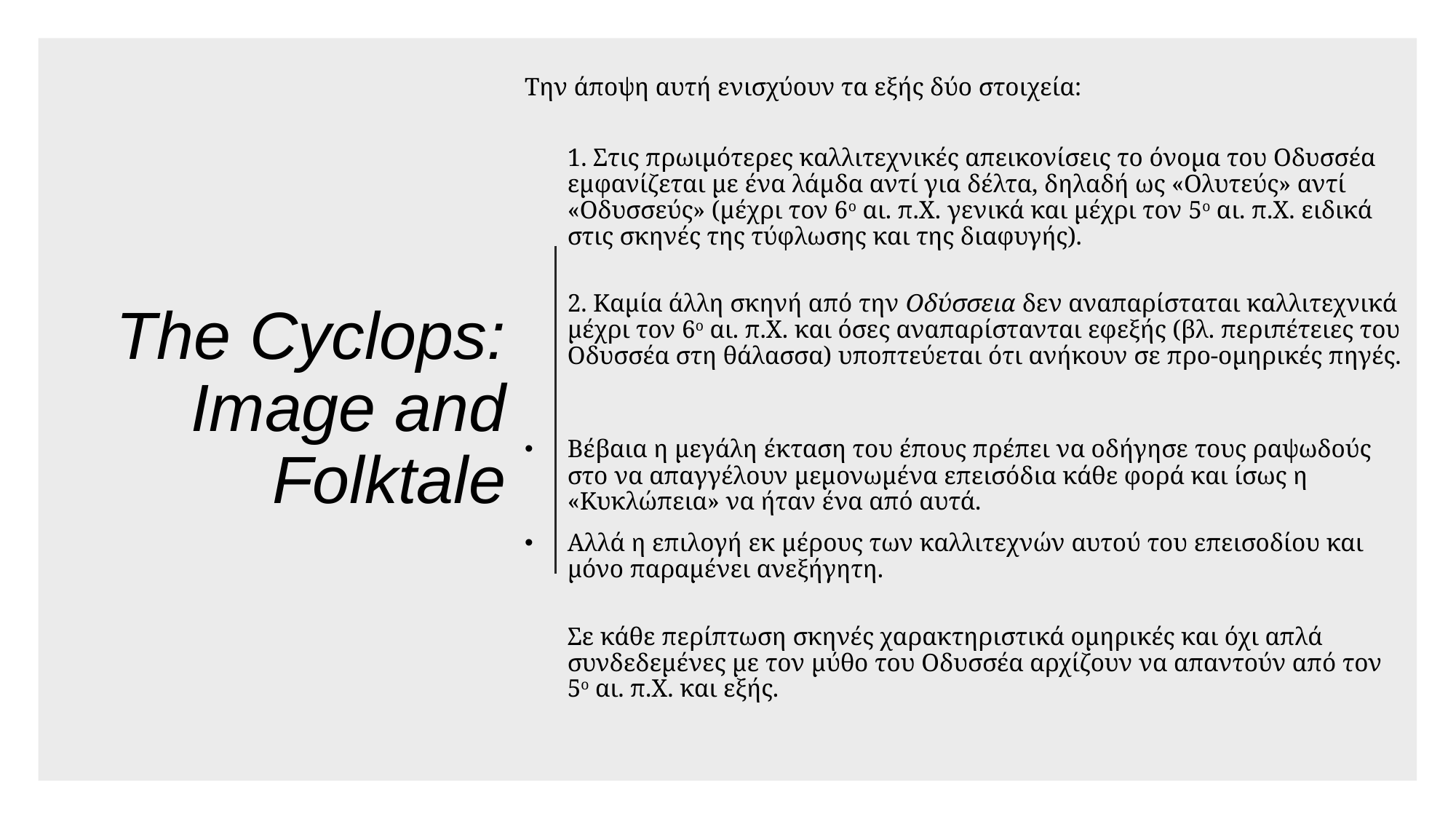

# The Cyclops: Image and Folktale
Την άποψη αυτή ενισχύουν τα εξής δύο στοιχεία:
	1. Στις πρωιμότερες καλλιτεχνικές απεικονίσεις το όνομα του Οδυσσέα εμφανίζεται με ένα λάμδα αντί για δέλτα, δηλαδή ως «Ολυτεύς» αντί «Οδυσσεύς» (μέχρι τον 6ο αι. π.Χ. γενικά και μέχρι τον 5ο αι. π.Χ. ειδικά στις σκηνές της τύφλωσης και της διαφυγής).
	2. Καμία άλλη σκηνή από την Οδύσσεια δεν αναπαρίσταται καλλιτεχνικά μέχρι τον 6ο αι. π.Χ. και όσες αναπαρίστανται εφεξής (βλ. περιπέτειες του Οδυσσέα στη θάλασσα) υποπτεύεται ότι ανήκουν σε προ-ομηρικές πηγές.
Βέβαια η μεγάλη έκταση του έπους πρέπει να οδήγησε τους ραψωδούς στο να απαγγέλουν μεμονωμένα επεισόδια κάθε φορά και ίσως η «Κυκλώπεια» να ήταν ένα από αυτά.
Αλλά η επιλογή εκ μέρους των καλλιτεχνών αυτού του επεισοδίου και μόνο παραμένει ανεξήγητη.
	Σε κάθε περίπτωση σκηνές χαρακτηριστικά ομηρικές και όχι απλά συνδεδεμένες με τον μύθο του Οδυσσέα αρχίζουν να απαντούν από τον 5ο αι. π.Χ. και εξής.